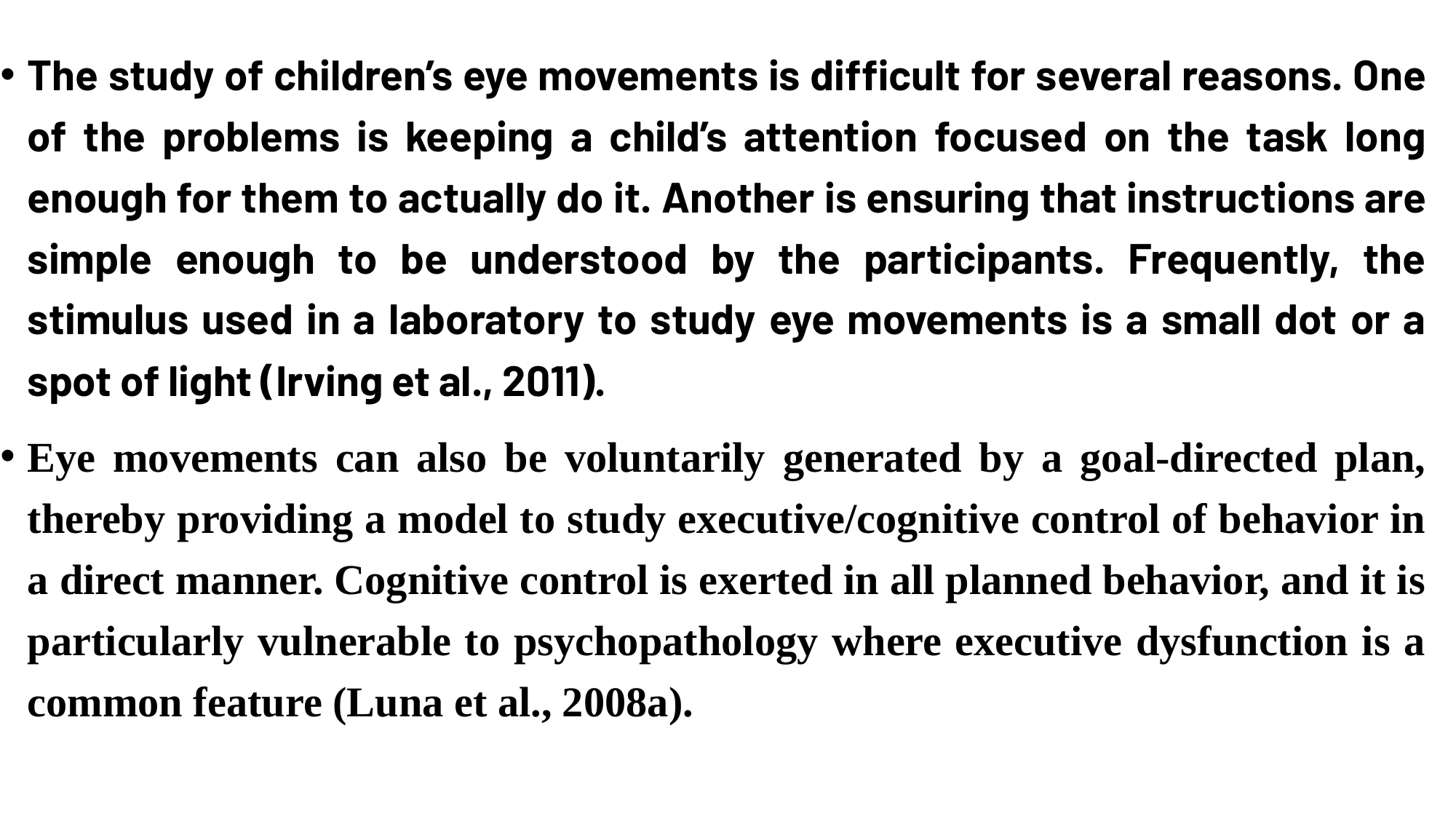

The study of children’s eye movements is difﬁcult for several reasons. One of the problems is keeping a child’s attention focused on the task long enough for them to actually do it. Another is ensuring that instructions are simple enough to be understood by the participants. Frequently, the stimulus used in a laboratory to study eye movements is a small dot or a spot of light (Irving et al., 2011).
Eye movements can also be voluntarily generated by a goal-directed plan, thereby providing a model to study executive/cognitive control of behavior in a direct manner. Cognitive control is exerted in all planned behavior, and it is particularly vulnerable to psychopathology where executive dysfunction is a common feature (Luna et al., 2008a).